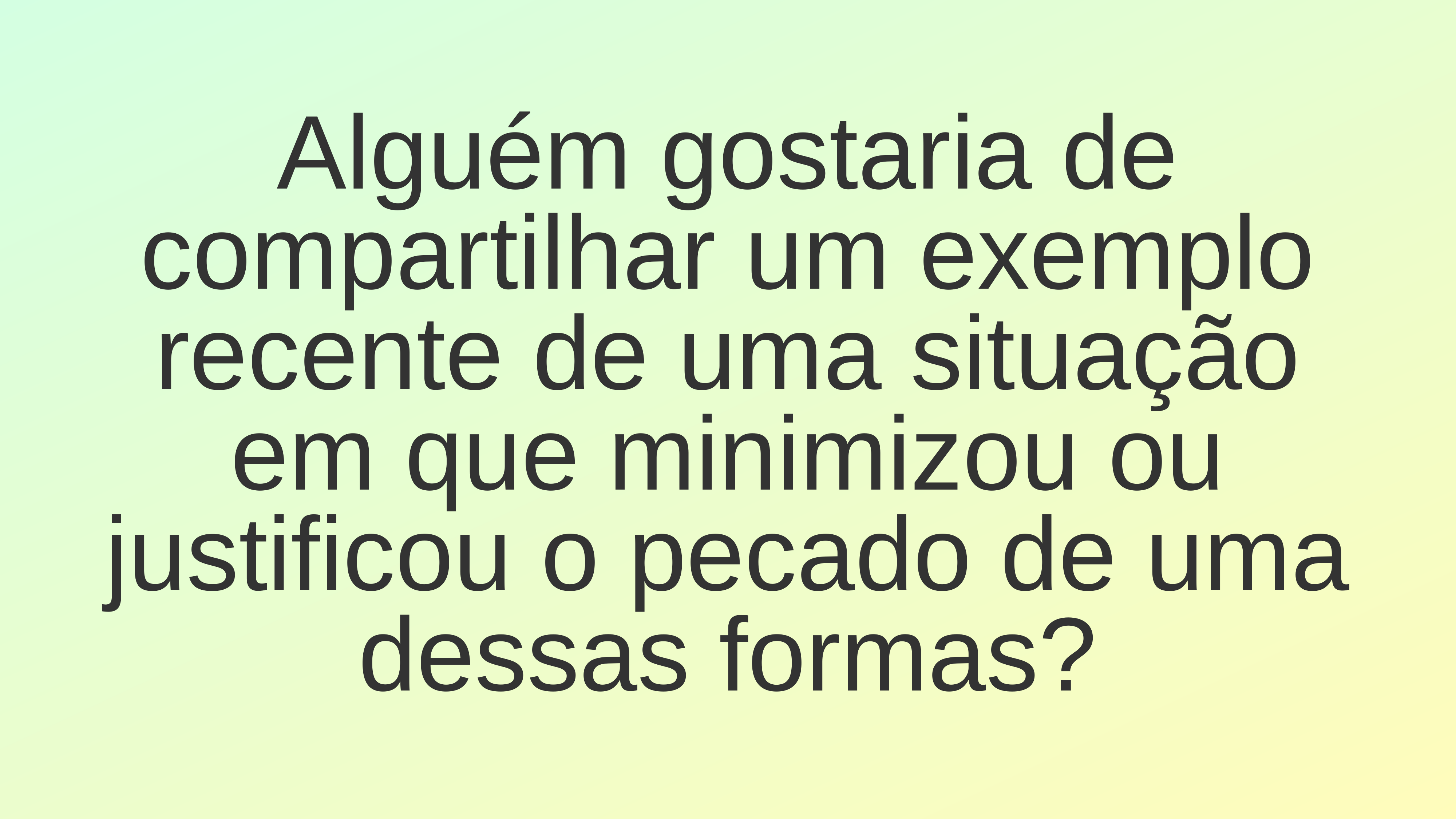

Alguém gostaria de compartilhar um exemplo recente de uma situação em que minimizou ou justificou o pecado de uma dessas formas?